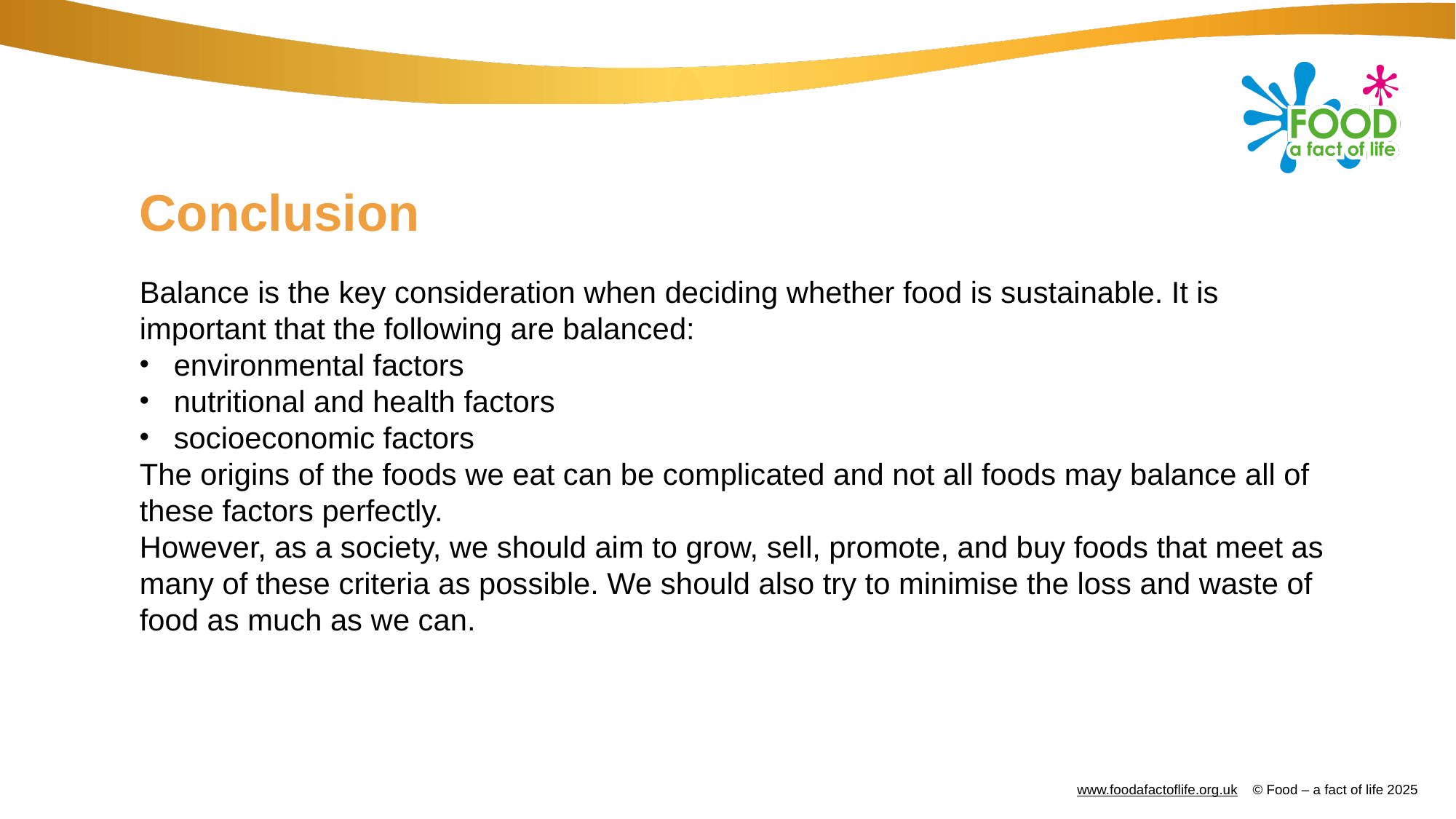

# Conclusion
Balance is the key consideration when deciding whether food is sustainable. It is important that the following are balanced:
environmental factors
nutritional and health factors
socioeconomic factors
The origins of the foods we eat can be complicated and not all foods may balance all of these factors perfectly.
However, as a society, we should aim to grow, sell, promote, and buy foods that meet as many of these criteria as possible. We should also try to minimise the loss and waste of food as much as we can.